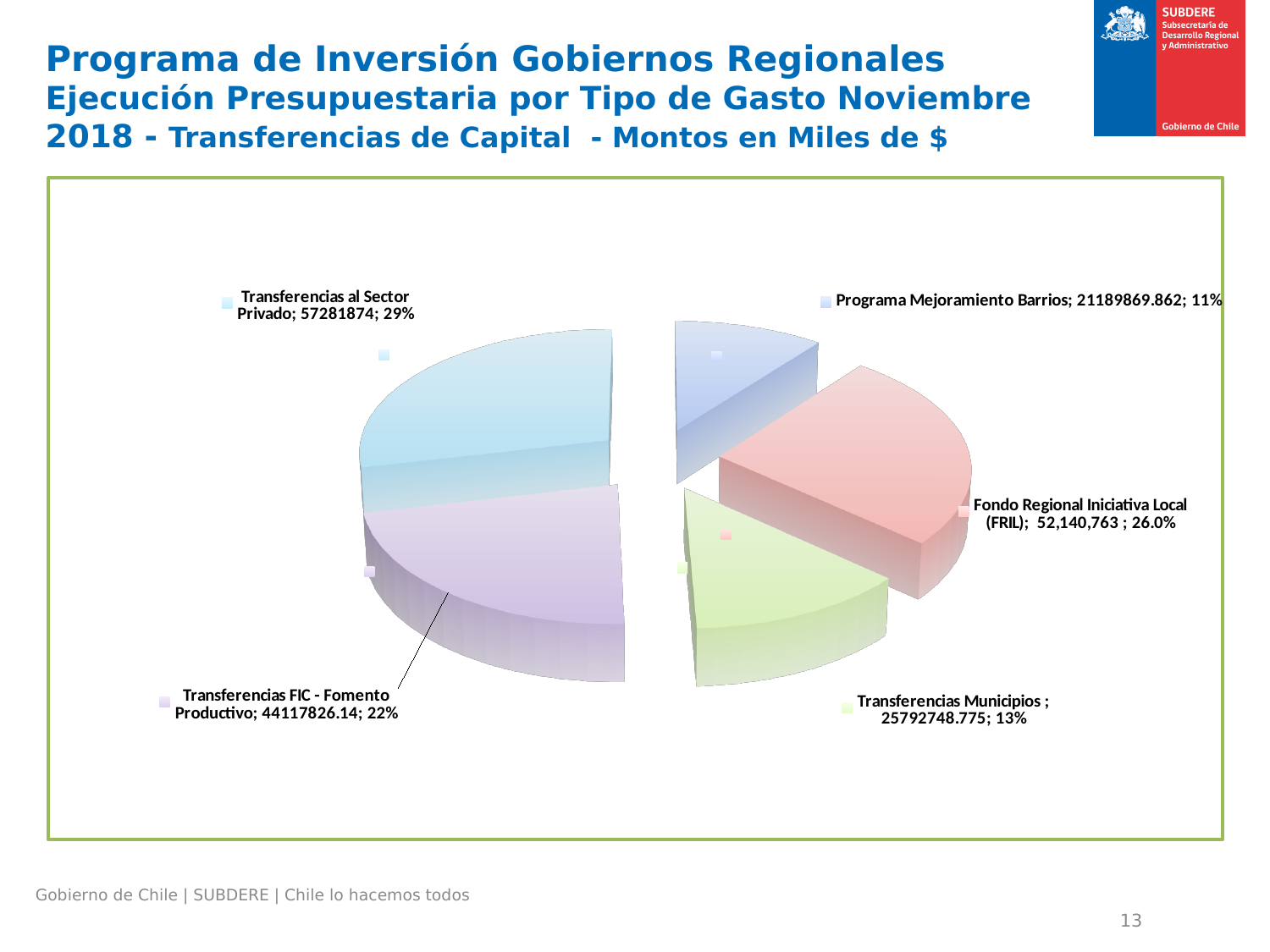

Programa de Inversión Gobiernos Regionales
Ejecución Presupuestaria por Tipo de Gasto Noviembre
2018 - Transferencias de Capital  - Montos en Miles de $

[unsupported chart]

Gobierno de Chile | SUBDERE | Chile lo hacemos todos
13